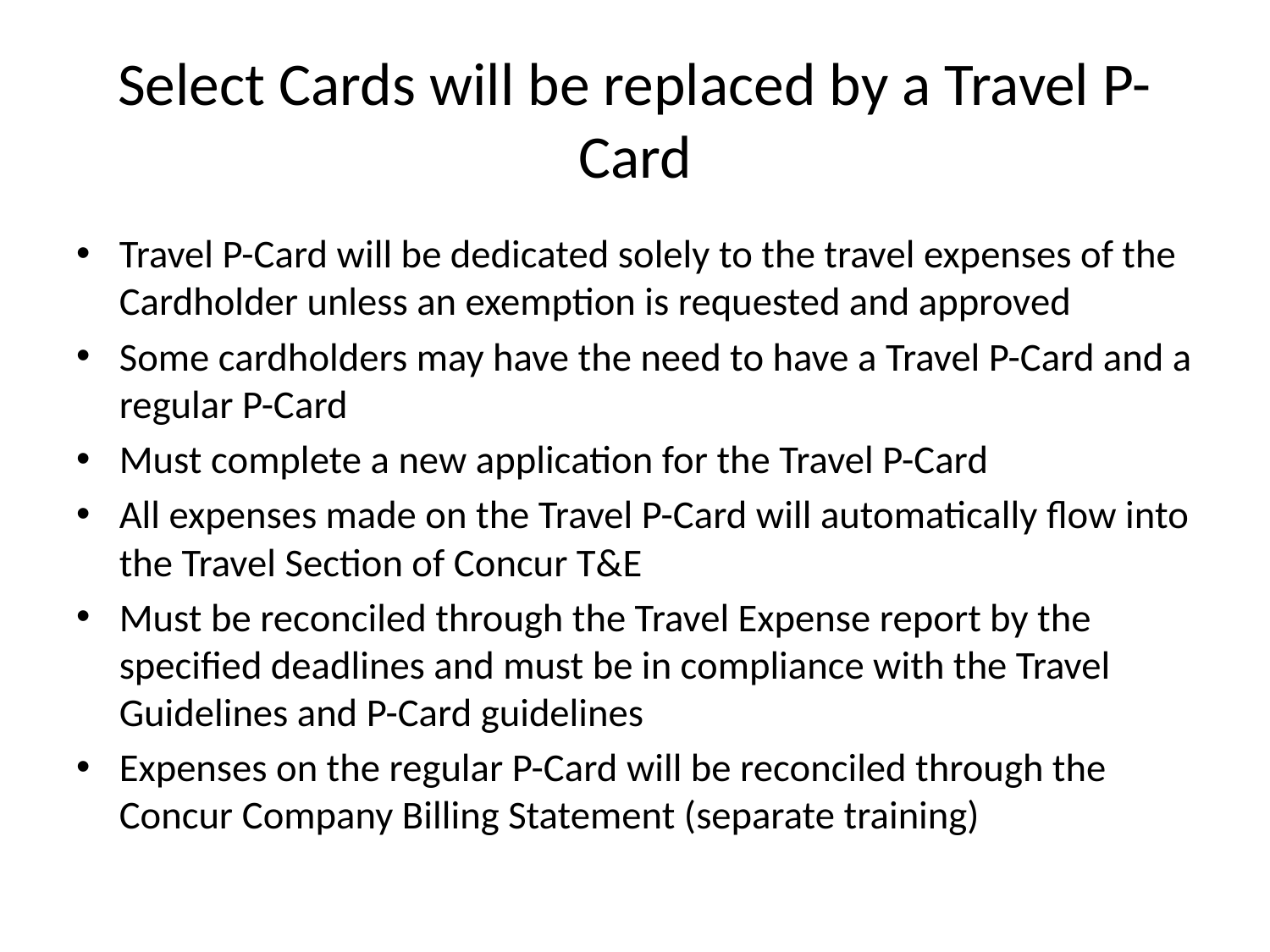

# Select Cards will be replaced by a Travel P-Card
Travel P-Card will be dedicated solely to the travel expenses of the Cardholder unless an exemption is requested and approved
Some cardholders may have the need to have a Travel P-Card and a regular P-Card
Must complete a new application for the Travel P-Card
All expenses made on the Travel P-Card will automatically flow into the Travel Section of Concur T&E
Must be reconciled through the Travel Expense report by the specified deadlines and must be in compliance with the Travel Guidelines and P-Card guidelines
Expenses on the regular P-Card will be reconciled through the Concur Company Billing Statement (separate training)